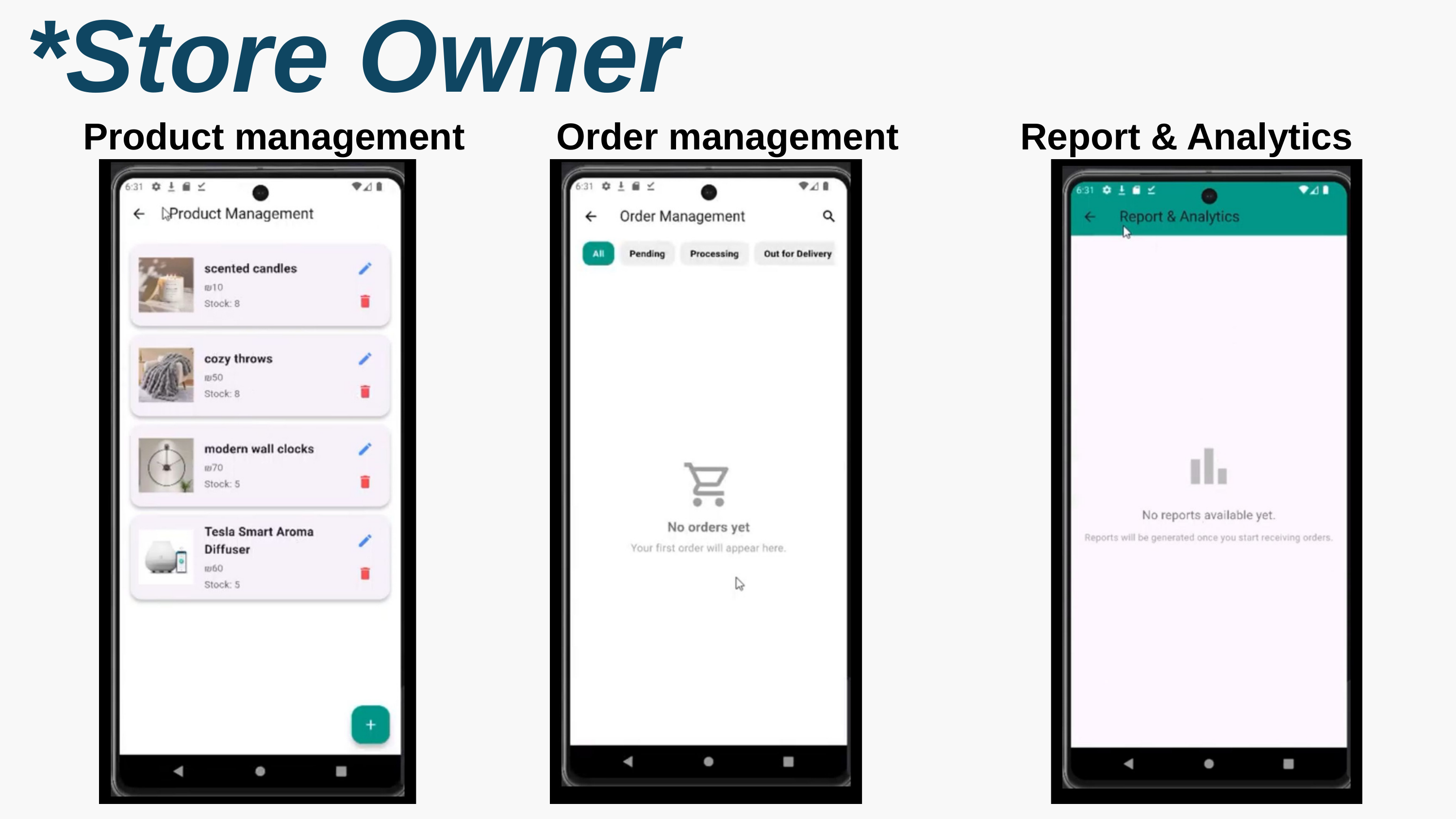

*Store Owner
Product management
Order management
Report & Analytics